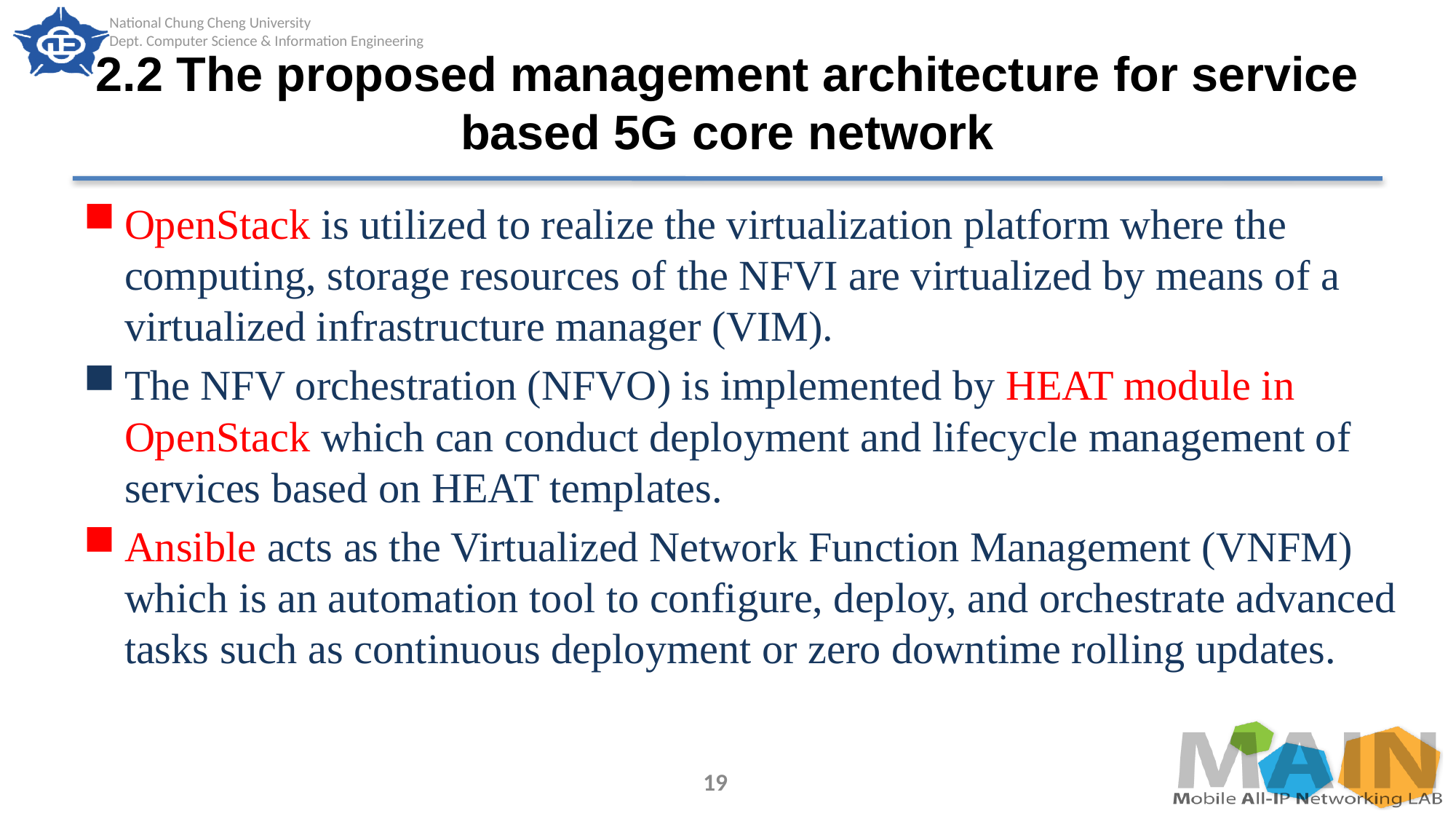

# 2.2 The proposed management architecture for service based 5G core network
OpenStack is utilized to realize the virtualization platform where the computing, storage resources of the NFVI are virtualized by means of a virtualized infrastructure manager (VIM).
The NFV orchestration (NFVO) is implemented by HEAT module in OpenStack which can conduct deployment and lifecycle management of services based on HEAT templates.
Ansible acts as the Virtualized Network Function Management (VNFM) which is an automation tool to configure, deploy, and orchestrate advanced tasks such as continuous deployment or zero downtime rolling updates.
19